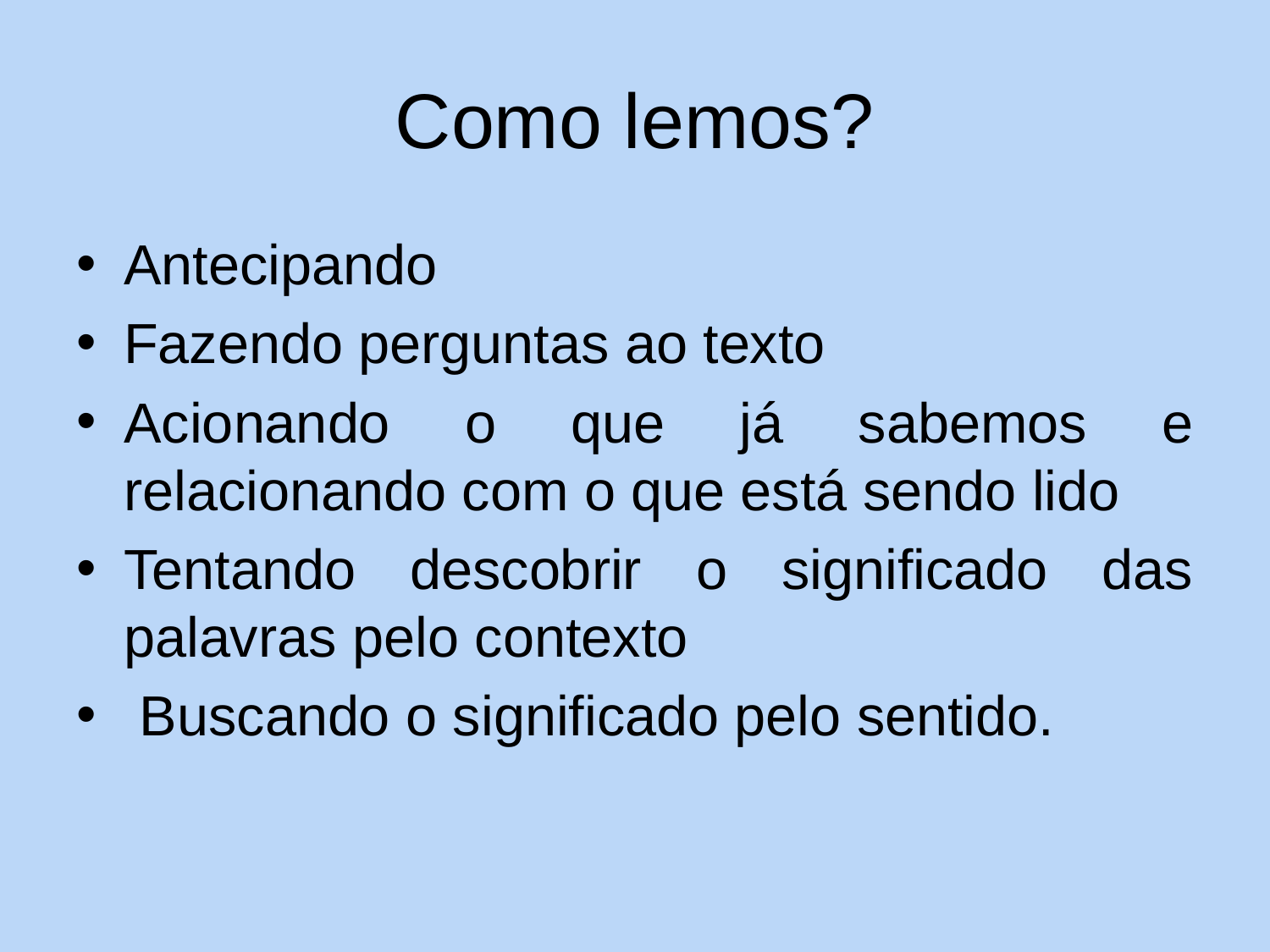

# Como lemos?
Antecipando
Fazendo perguntas ao texto
Acionando o que já sabemos e relacionando com o que está sendo lido
Tentando descobrir o significado das palavras pelo contexto
 Buscando o significado pelo sentido.